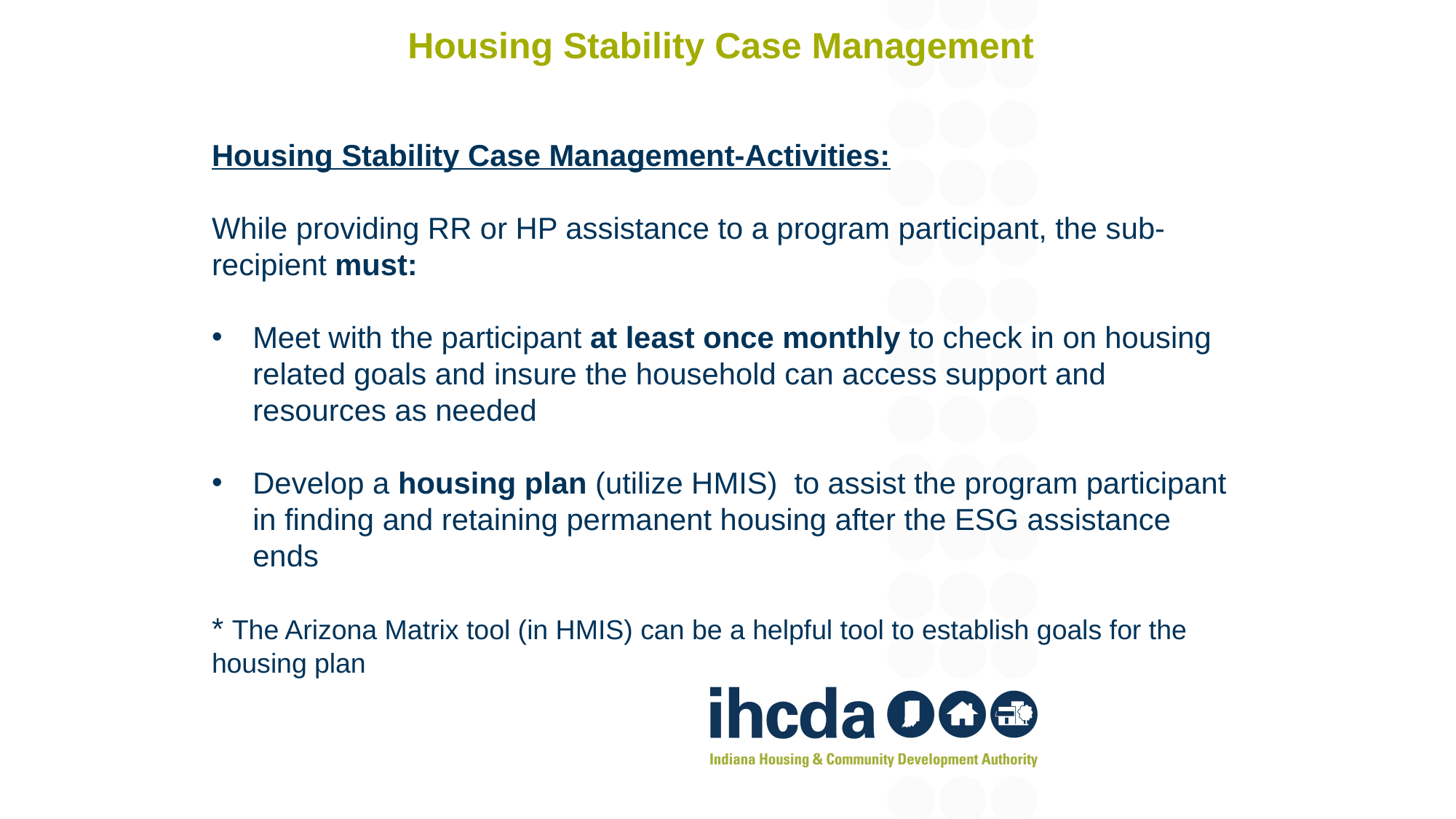

# Housing Stability Case Management
Housing Stability Case Management-Activities:

While providing RR or HP assistance to a program participant, the sub-recipient must:

Meet with the participant at least once monthly to check in on housing related goals and insure the household can access support and resources as needed

Develop a housing plan (utilize HMIS)  to assist the program participant in finding and retaining permanent housing after the ESG assistance ends

* The Arizona Matrix tool (in HMIS) can be a helpful tool to establish goals for the housing plan